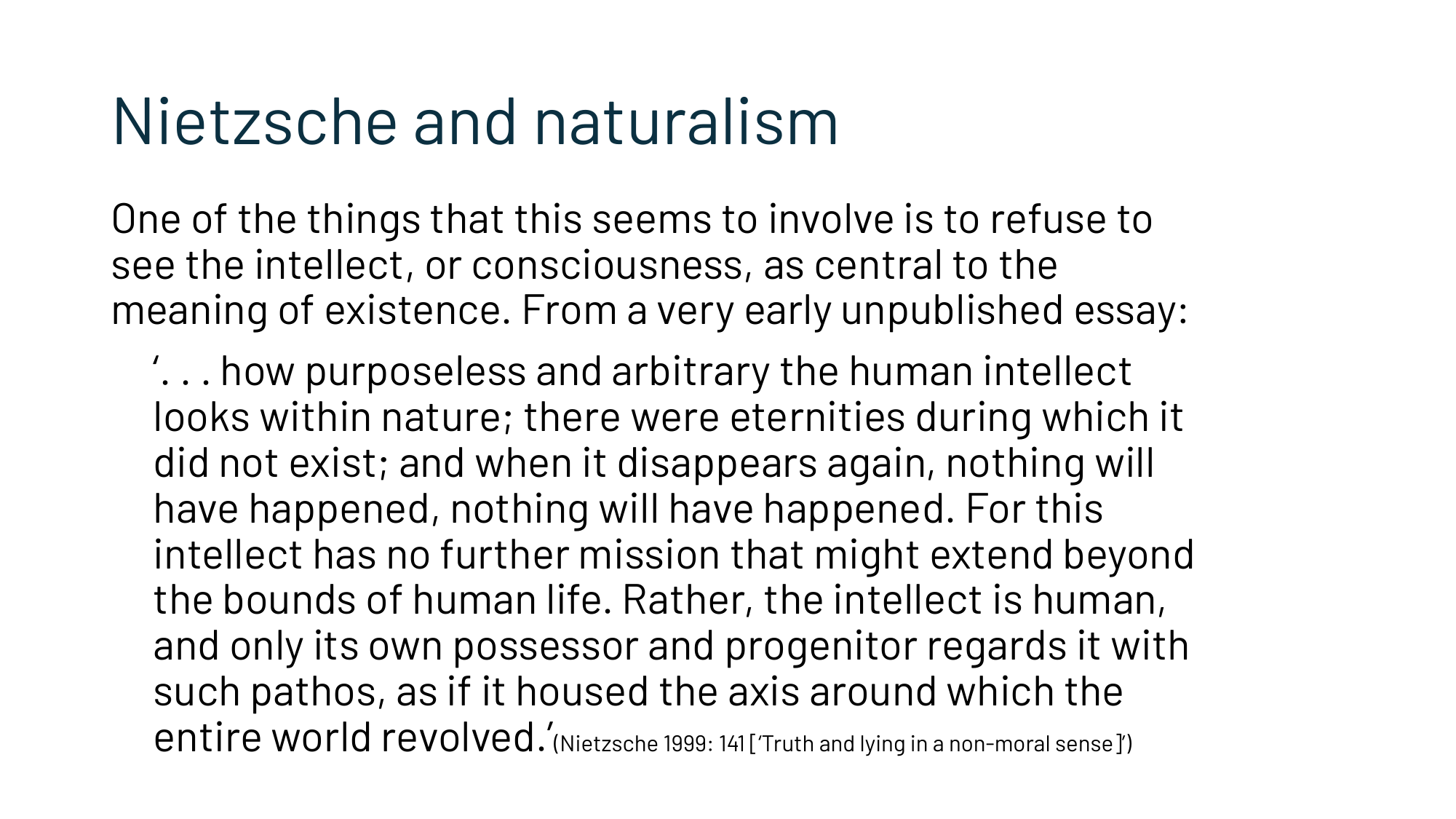

# Nietzsche and naturalism
One of the things that this seems to involve is to refuse to see the intellect, or consciousness, as central to the meaning of existence. From a very early unpublished essay:
‘. . . how purposeless and arbitrary the human intellect looks within nature; there were eternities during which it did not exist; and when it disappears again, nothing will have happened, nothing will have happened. For this intellect has no further mission that might extend beyond the bounds of human life. Rather, the intellect is human, and only its own possessor and progenitor regards it with such pathos, as if it housed the axis around which the entire world revolved.’(Nietzsche 1999: 141 [‘Truth and lying in a non-moral sense]’)